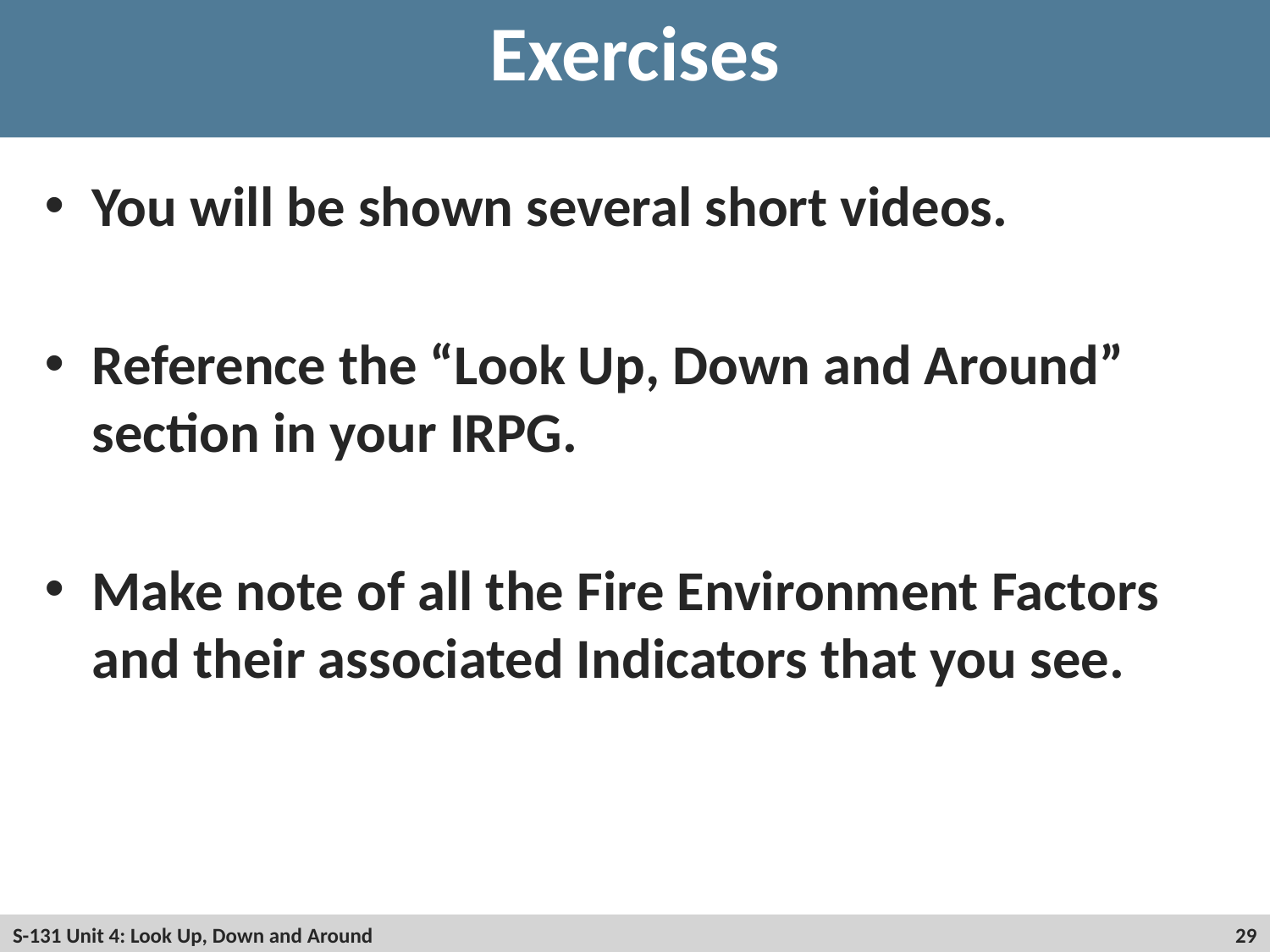

# Exercises
You will be shown several short videos.

Reference the “Look Up, Down and Around” section in your IRPG.

Make note of all the Fire Environment Factors and their associated Indicators that you see.